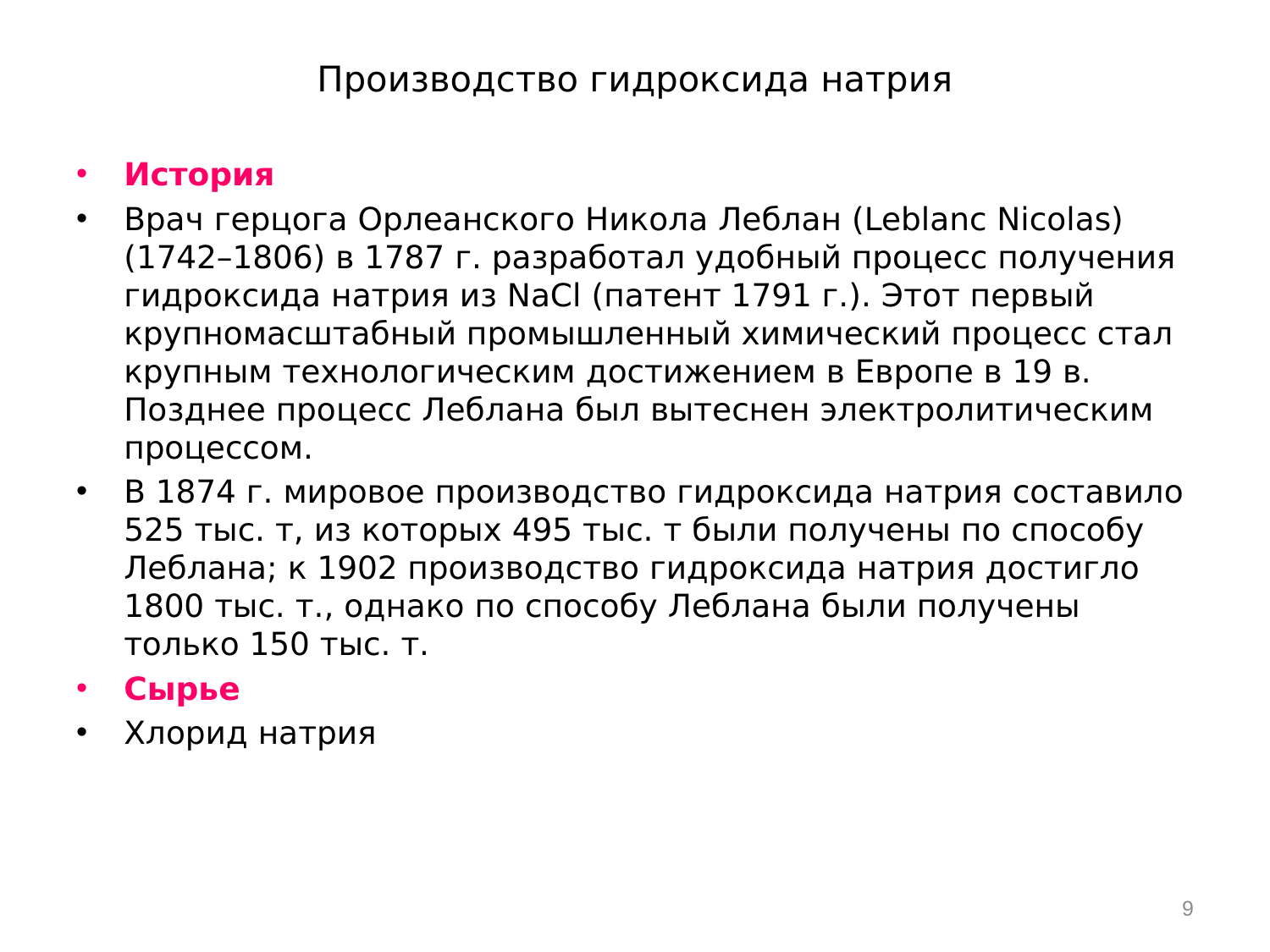

# Производство гидроксида натрия
История
Врач герцога Орлеанского Никола Леблан (Leblanc Nicolas) (1742–1806) в 1787 г. разработал удобный процесс получения гидроксида натрия из NaCl (патент 1791 г.). Этот первый крупномасштабный промышленный химический процесс стал крупным технологическим достижением в Европе в 19 в. Позднее процесс Леблана был вытеснен электролитическим процессом.
В 1874 г. мировое производство гидроксида натрия составило 525 тыс. т, из которых 495 тыс. т были получены по способу Леблана; к 1902 производство гидроксида натрия достигло 1800 тыс. т., однако по способу Леблана были получены только 150 тыс. т.
Сырье
Хлорид натрия
9